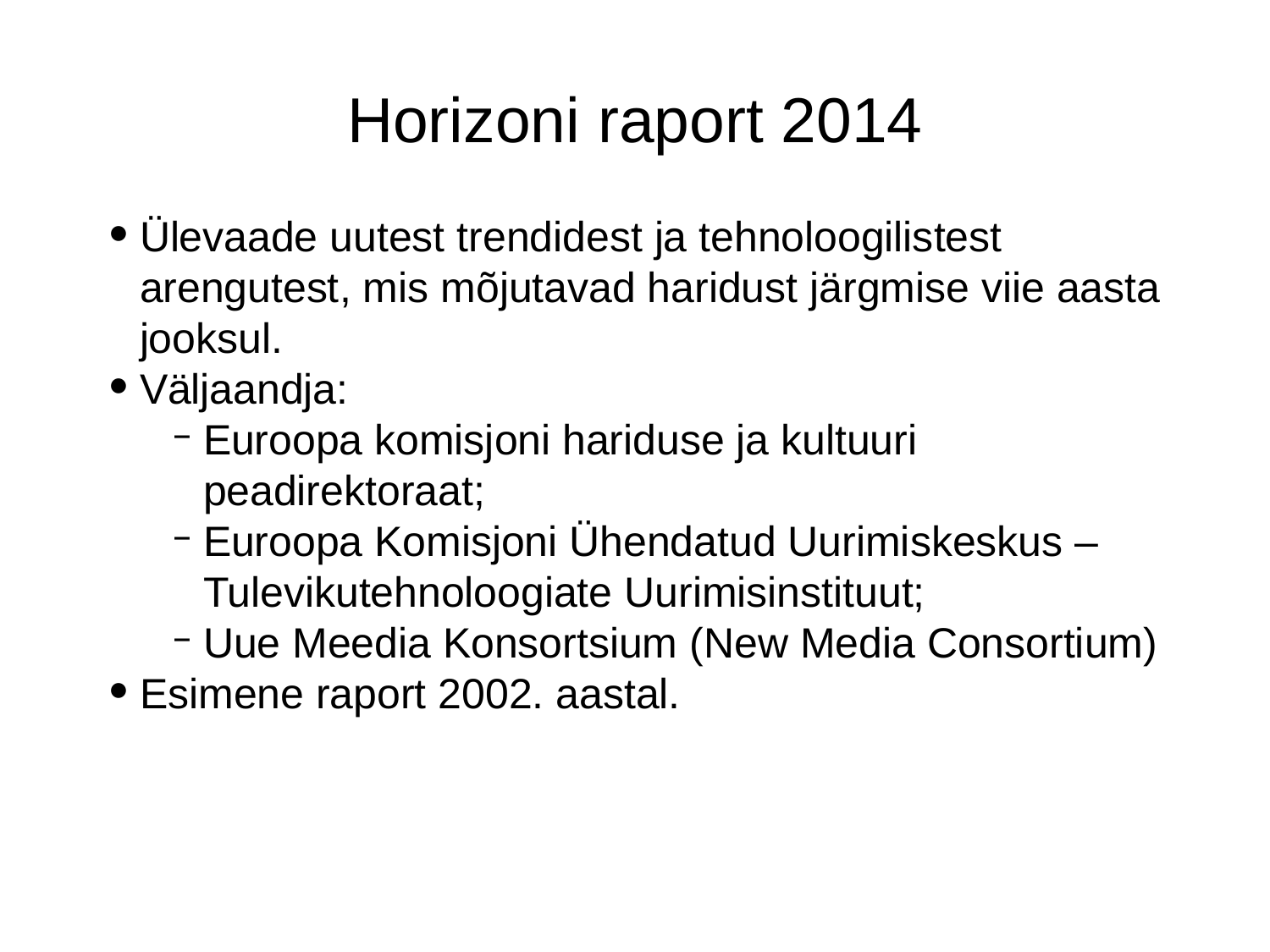

# Horizoni raport 2014
Ülevaade uutest trendidest ja tehnoloogilistest arengutest, mis mõjutavad haridust järgmise viie aasta jooksul.
Väljaandja:
Euroopa komisjoni hariduse ja kultuuri peadirektoraat;
Euroopa Komisjoni Ühendatud Uurimiskeskus – Tulevikutehnoloogiate Uurimisinstituut;
Uue Meedia Konsortsium (New Media Consortium)
Esimene raport 2002. aastal.